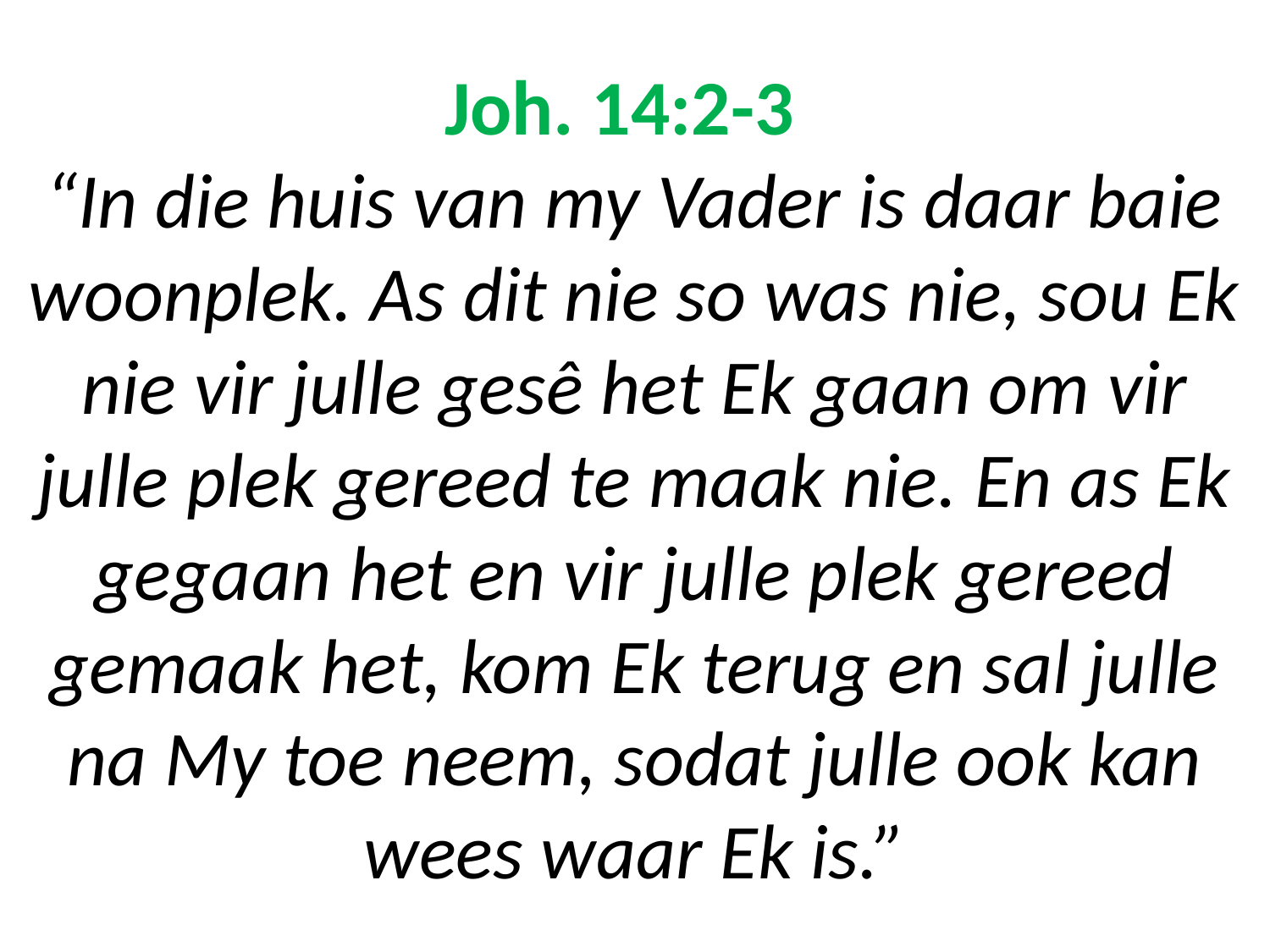

# Joh. 14:2-3 “In die huis van my Vader is daar baie woonplek. As dit nie so was nie, sou Ek nie vir julle gesê het Ek gaan om vir julle plek gereed te maak nie. En as Ek gegaan het en vir julle plek gereed gemaak het, kom Ek terug en sal julle na My toe neem, sodat julle ook kan wees waar Ek is.”